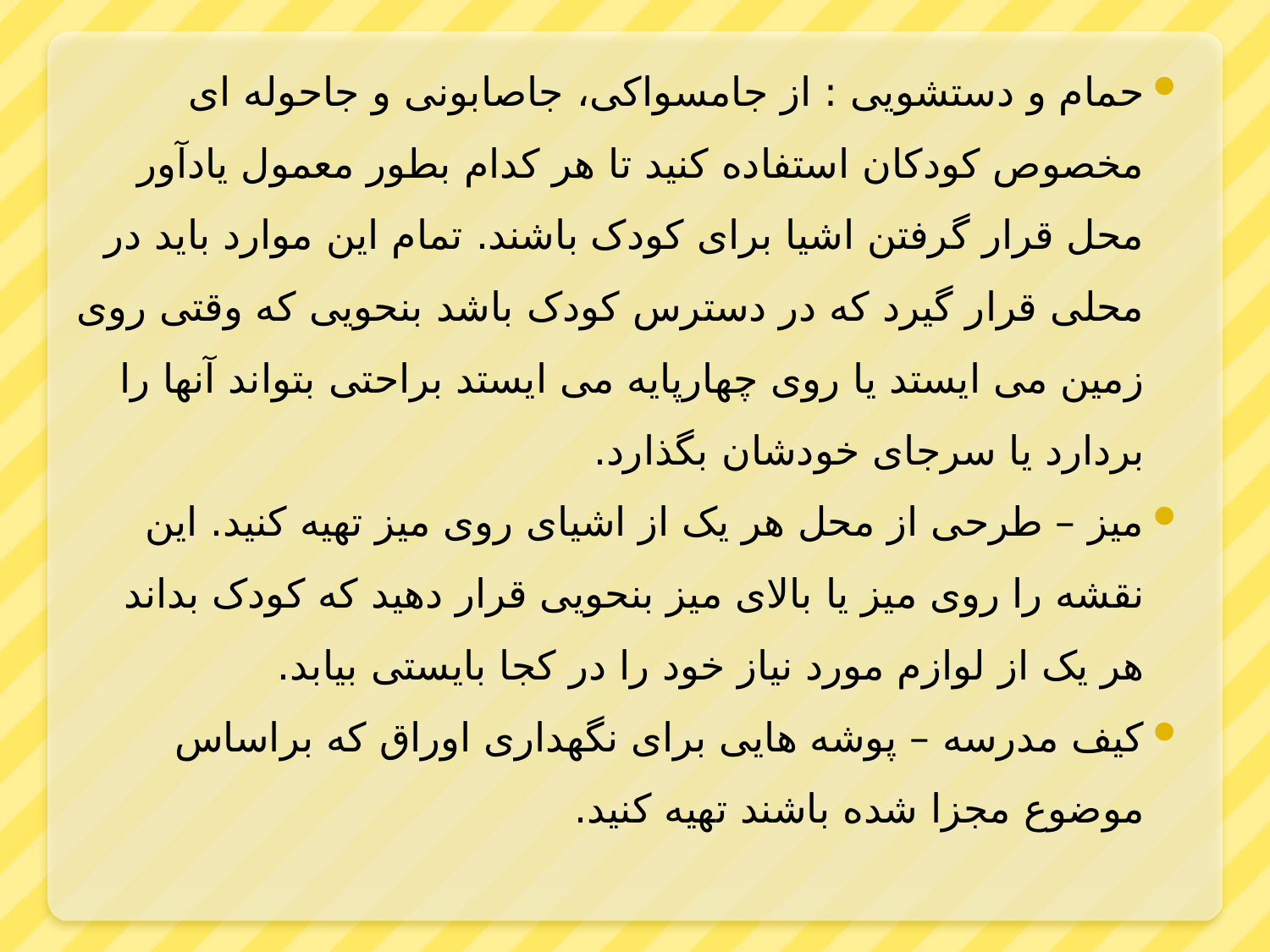

حمام و دستشویی : از جامسواکی، جاصابونی و جاحوله ای مخصوص کودکان استفاده کنید تا هر کدام بطور معمول یادآور محل قرار گرفتن اشیا برای کودک باشند. تمام این موارد باید در محلی قرار گیرد که در دسترس کودک باشد بنحویی که وقتی روی زمین می ایستد یا روی چهارپایه می ایستد براحتی بتواند آنها را بردارد یا سرجای خودشان بگذارد.
میز – طرحی از محل هر یک از اشیای روی میز تهیه کنید. این نقشه را روی میز یا بالای میز بنحویی قرار دهید که کودک بداند هر یک از لوازم مورد نیاز خود را در کجا بایستی بیابد.
کیف مدرسه – پوشه هایی برای نگهداری اوراق که براساس موضوع مجزا شده باشند تهیه کنید.